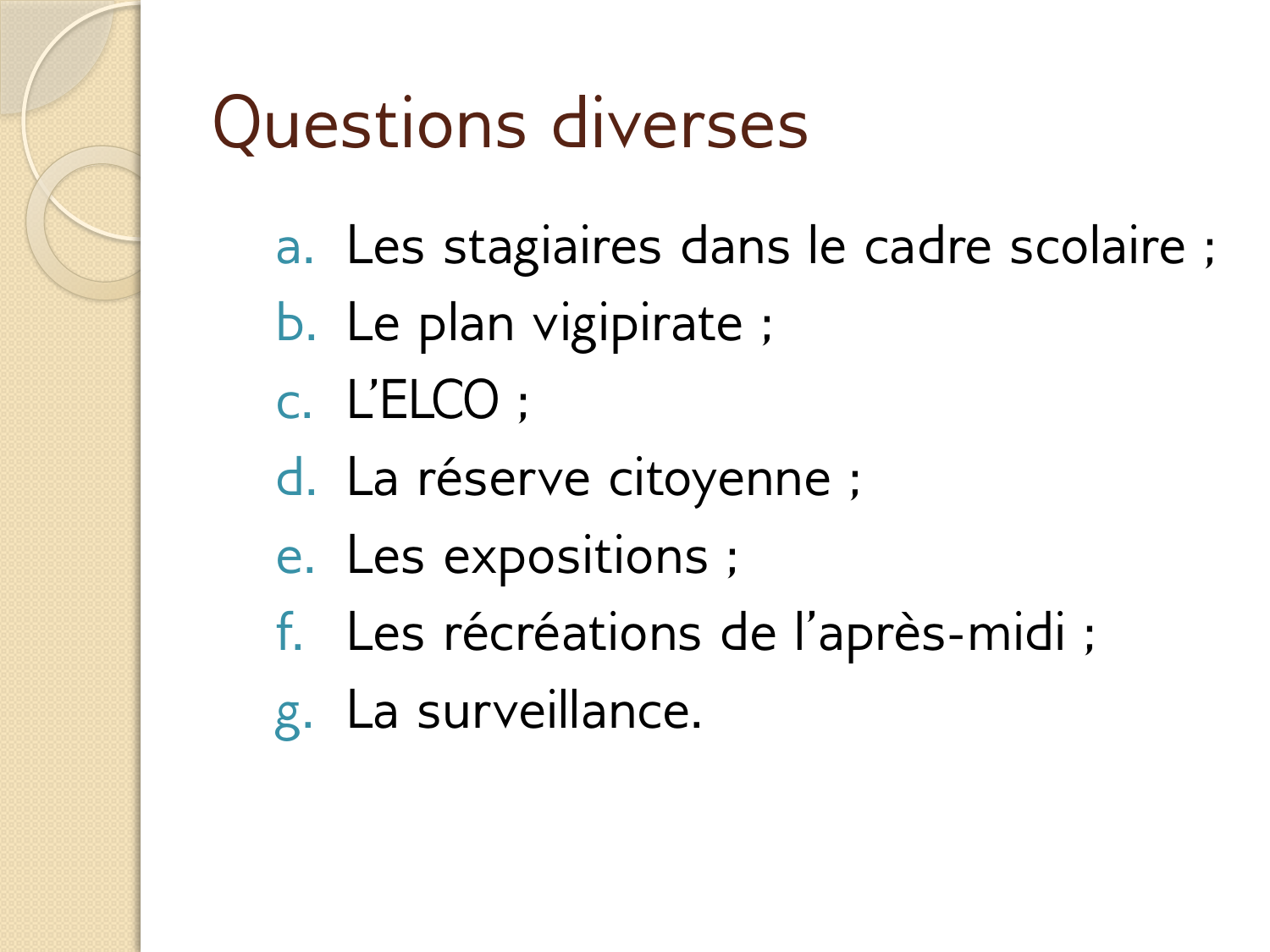

# Questions diverses
Les stagiaires dans le cadre scolaire ;
Le plan vigipirate ;
L’ELCO ;
La réserve citoyenne ;
Les expositions ;
Les récréations de l’après-midi ;
La surveillance.